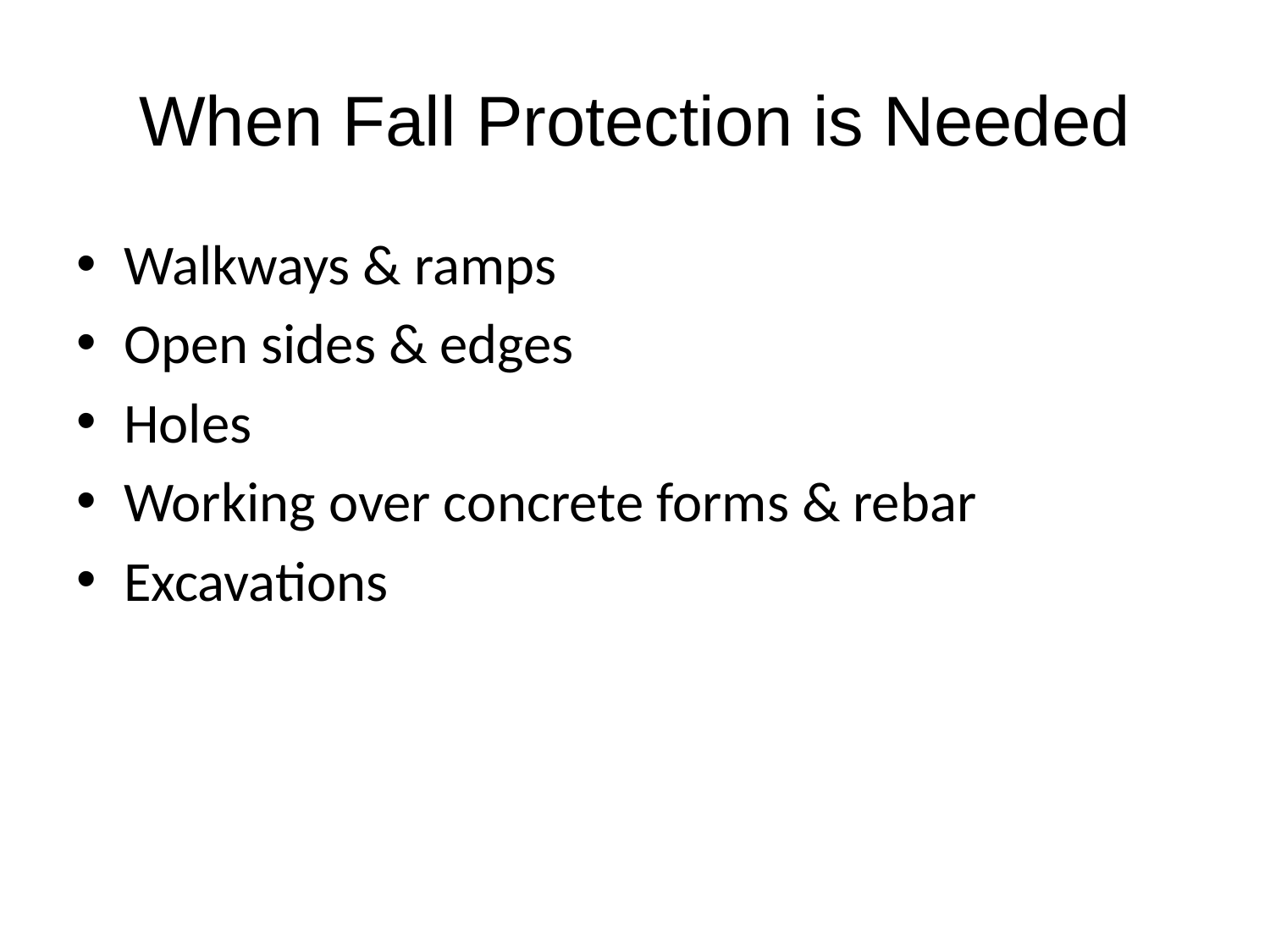

# When Fall Protection is Needed
Walkways & ramps
Open sides & edges
Holes
Working over concrete forms & rebar
Excavations